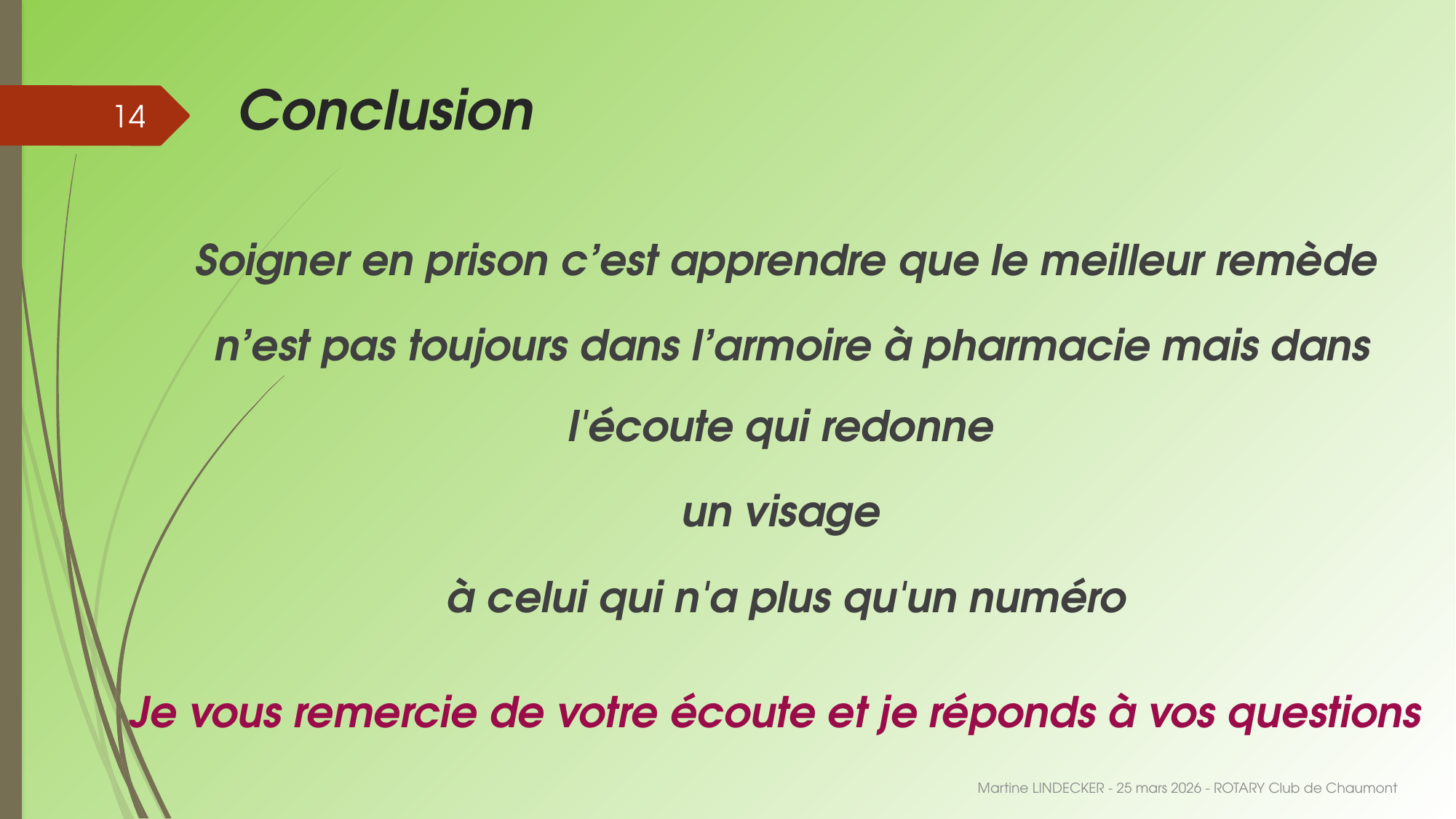

# Conclusion
14
Soigner en prison c’est apprendre que le meilleur remède
 n’est pas toujours dans l’armoire à pharmacie mais dans l'écoute qui redonne
un visage
à celui qui n'a plus qu'un numéro

        Je vous remercie de votre écoute et je réponds à vos questions

Martine LINDECKER - 25 mars 2026 - ROTARY Club de Chaumont